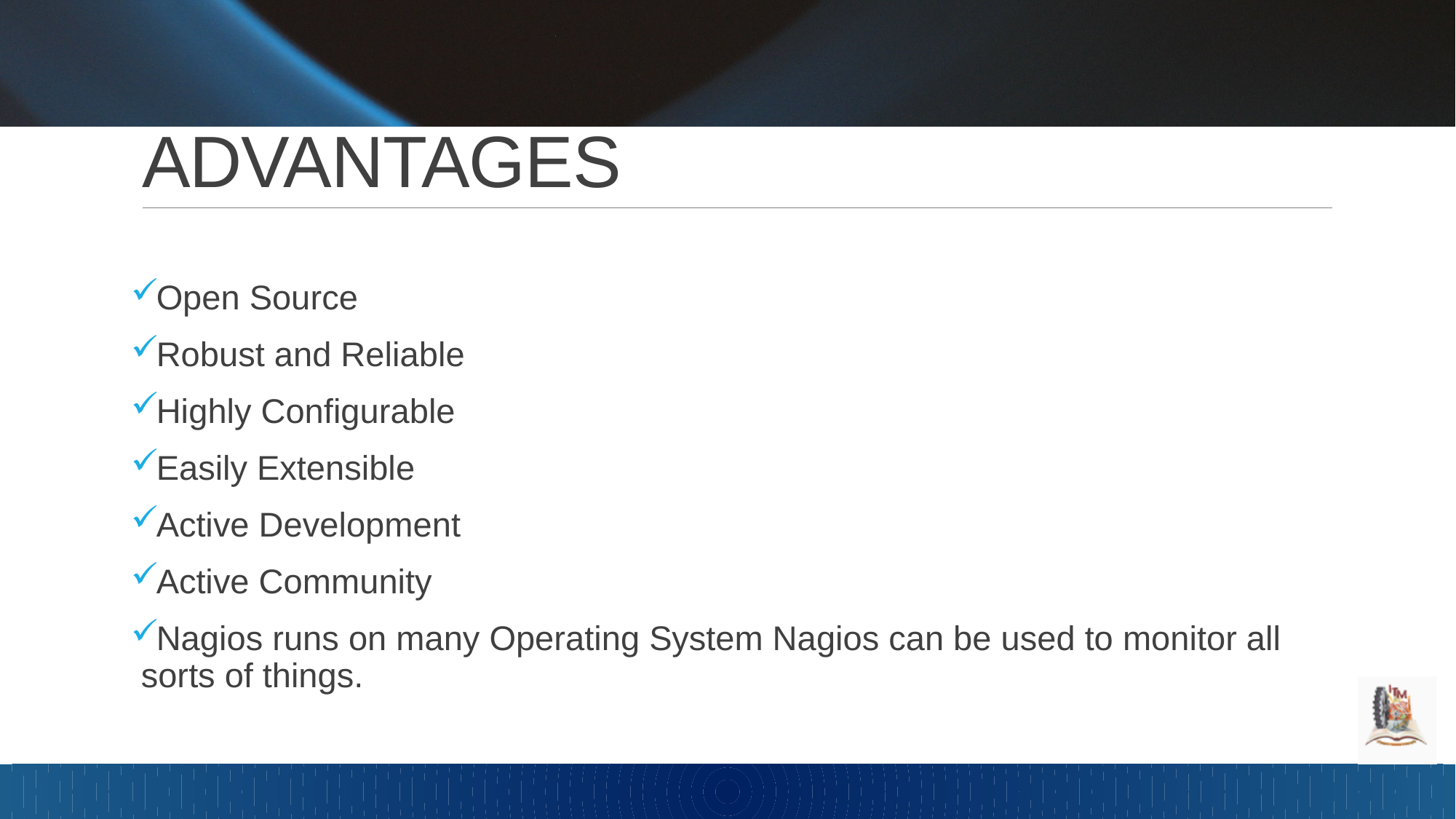

# ADVANTAGES

Open Source
Robust and Reliable
Highly Configurable
Easily Extensible
Active Development
Active Community
Nagios runs on many Operating System Nagios can be used to monitor all sorts of things.